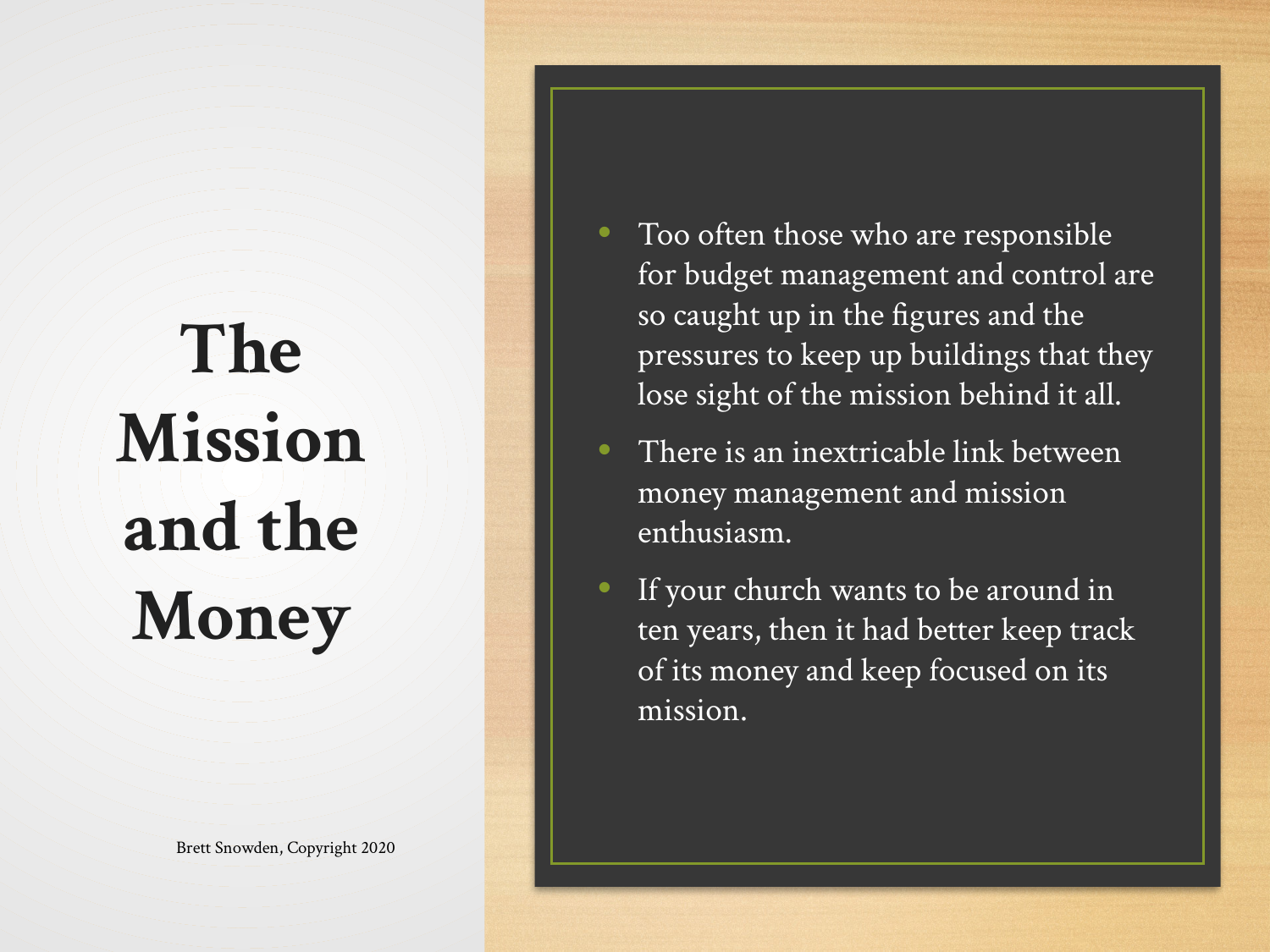

# The Mission and the Money

Too often those who are responsible for budget management and control are so caught up in the figures and the pressures to keep up buildings that they lose sight of the mission behind it all.
There is an inextricable link between money management and mission enthusiasm.
If your church wants to be around in ten years, then it had better keep track of its money and keep focused on its mission.
Brett Snowden, Copyright 2020